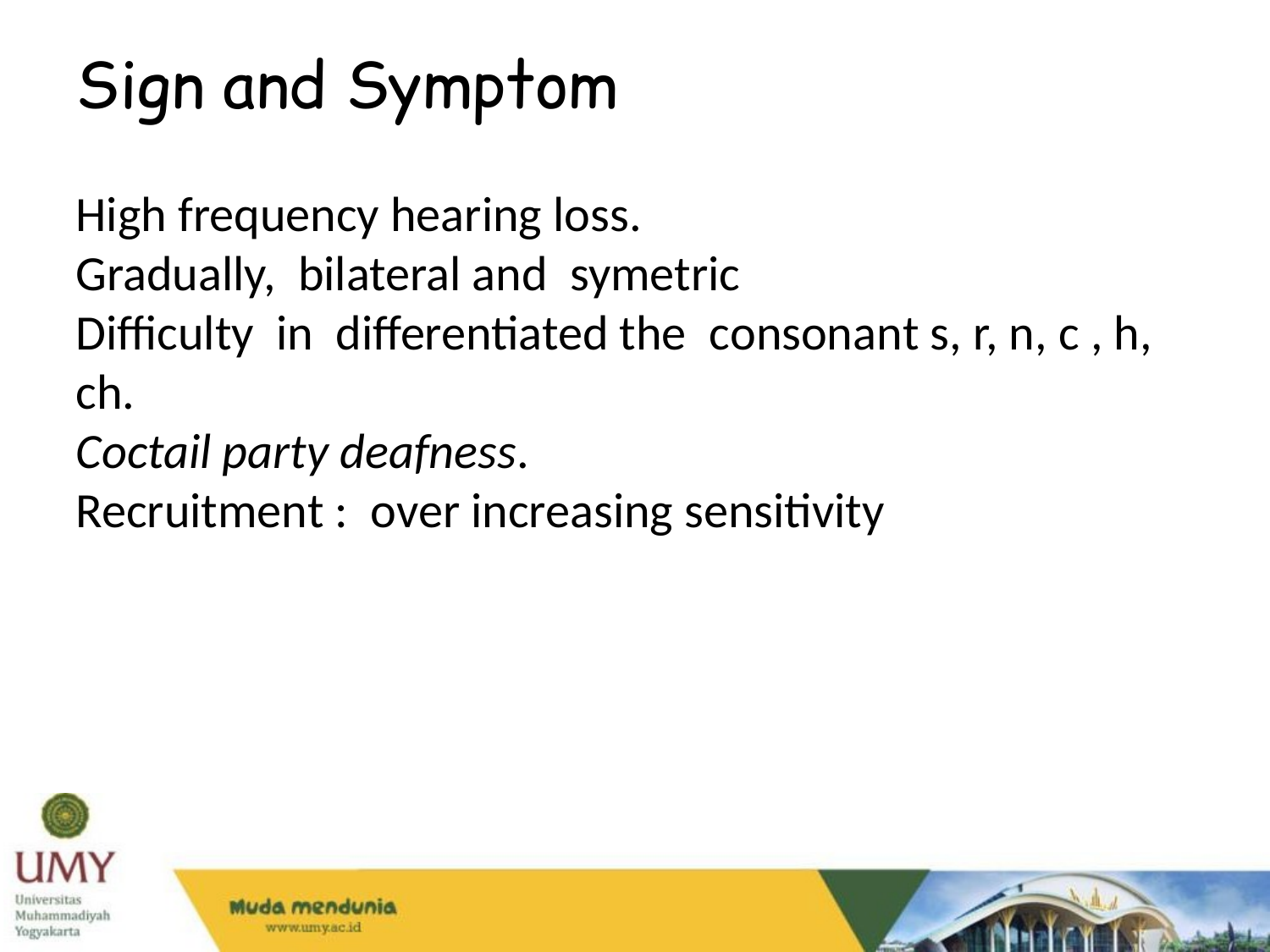

Sign and Symptom
High frequency hearing loss.
Gradually,  bilateral and  symetric
Difficulty  in  differentiated the  consonant s, r, n, c , h, ch.
Coctail party deafness.
Recruitment :  over increasing sensitivity